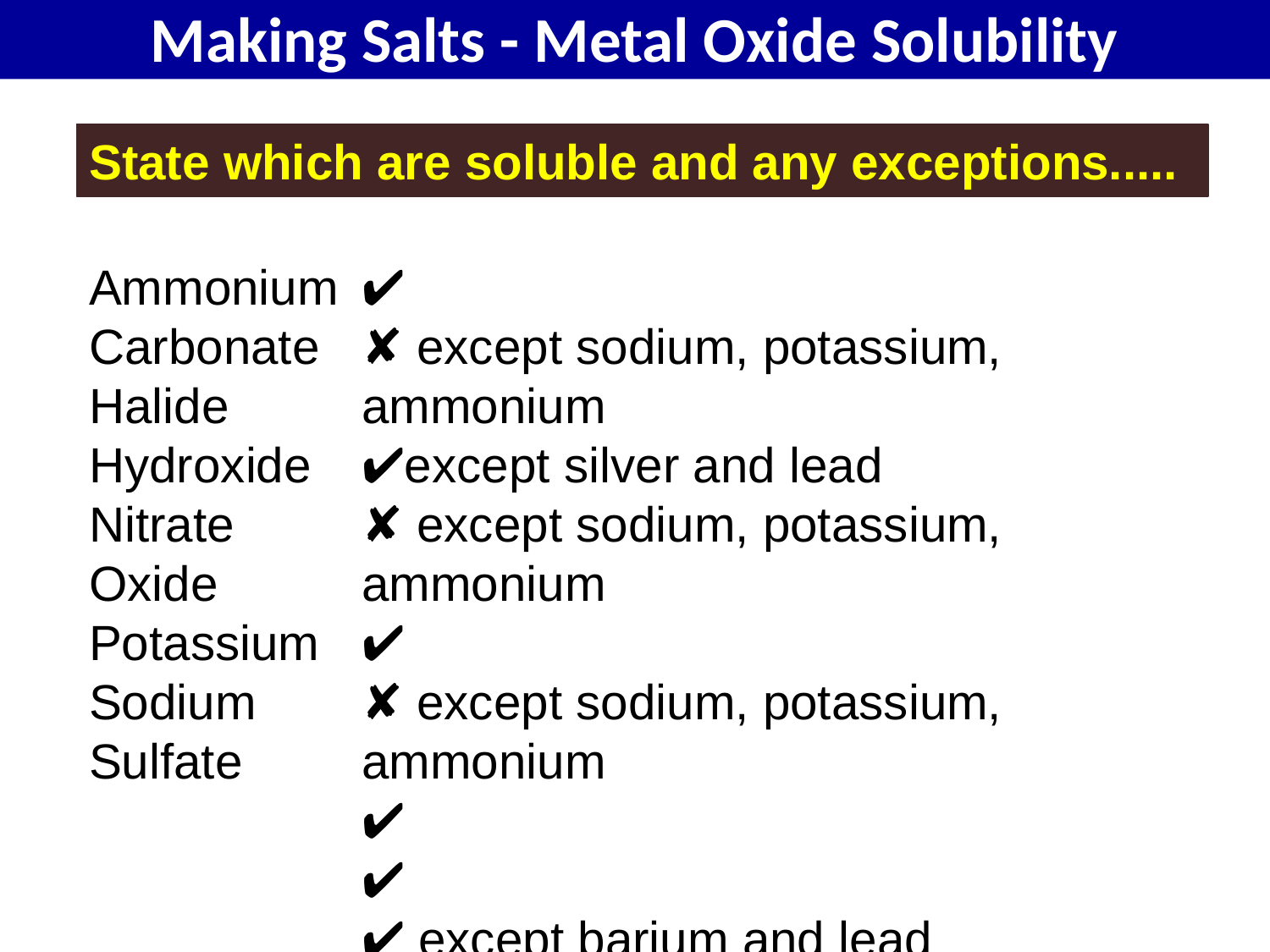

Making Salts - Metal Oxide Solubility
State which are soluble and any exceptions.....
Ammonium
Carbonate
Halide
Hydroxide
Nitrate
Oxide
Potassium
Sodium
Sulfate
✔
✘ except sodium, potassium, ammonium
✔except silver and lead
✘ except sodium, potassium, ammonium
✔
✘ except sodium, potassium, ammonium
✔
✔
✔ except barium and lead